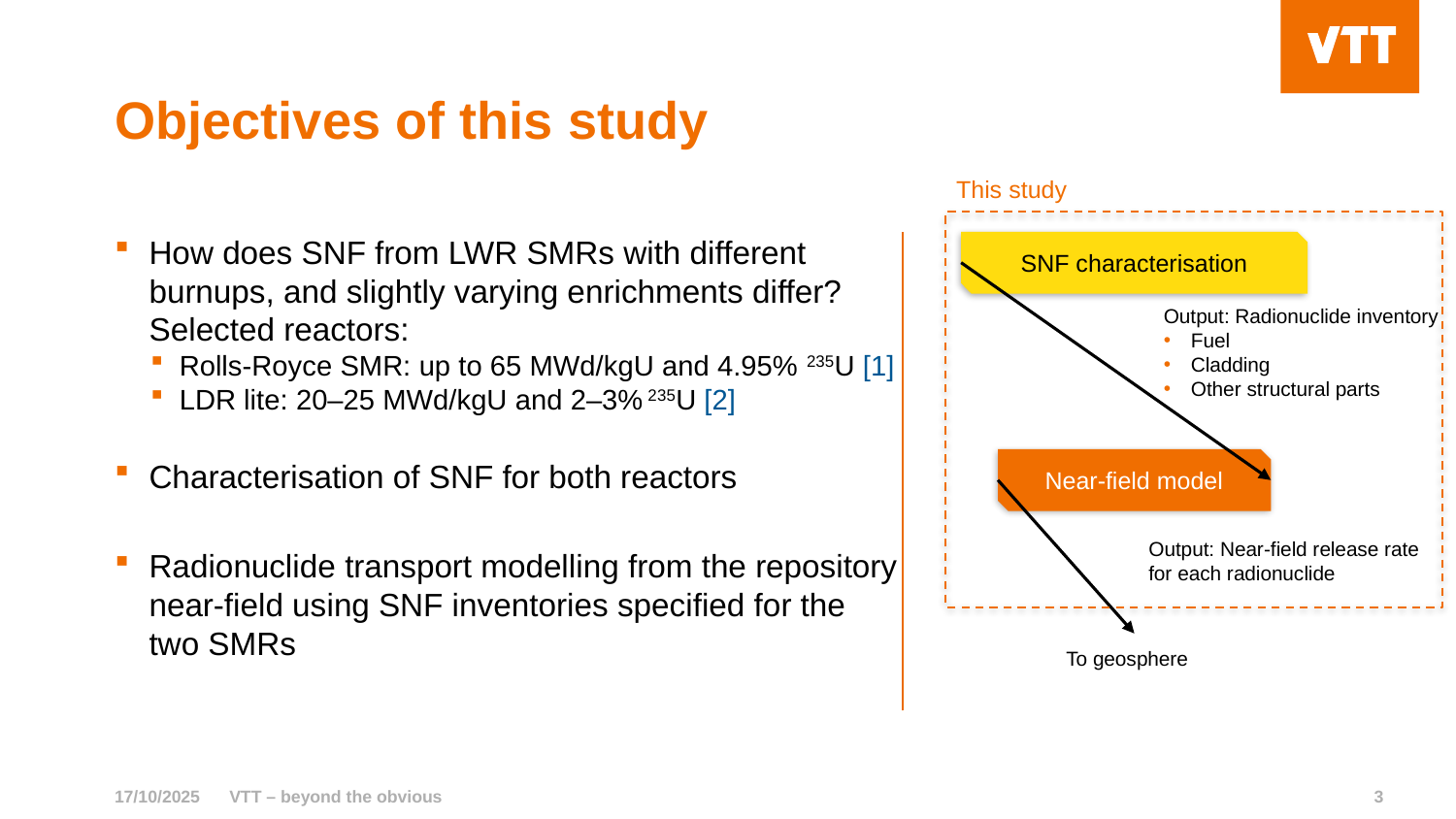

# Objectives of this study
This study

How does SNF from LWR SMRs with different burnups, and slightly varying enrichments differ? Selected reactors:
Rolls-Royce SMR: up to 65 MWd/kgU and 4.95% 235U [1]
LDR lite: 20–25 MWd/kgU and 2–3% 235U [2]

Characterisation of SNF for both reactors

Radionuclide transport modelling from the repository near-field using SNF inventories specified for the two SMRs

SNF characterisation
Output: Radionuclide inventory
Fuel
Cladding
Other structural parts
Near-field model
To geosphere
Output: Near-field release rate
for each radionuclide
17/10/2025
VTT – beyond the obvious
3